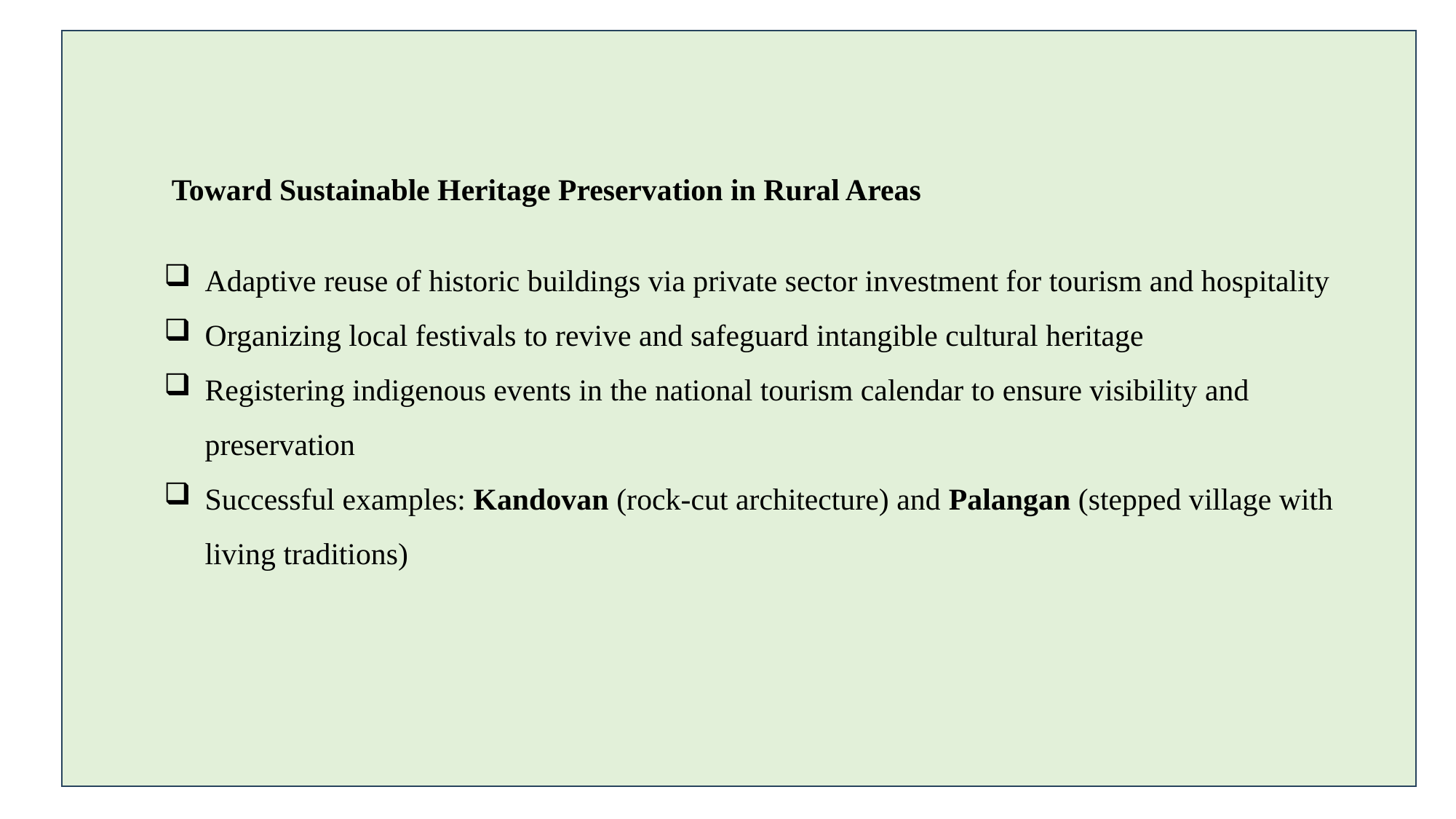

Toward Sustainable Heritage Preservation in Rural Areas

Adaptive reuse of historic buildings via private sector investment for tourism and hospitality
Organizing local festivals to revive and safeguard intangible cultural heritage
Registering indigenous events in the national tourism calendar to ensure visibility and preservation
Successful examples: Kandovan (rock-cut architecture) and Palangan (stepped village with living traditions)